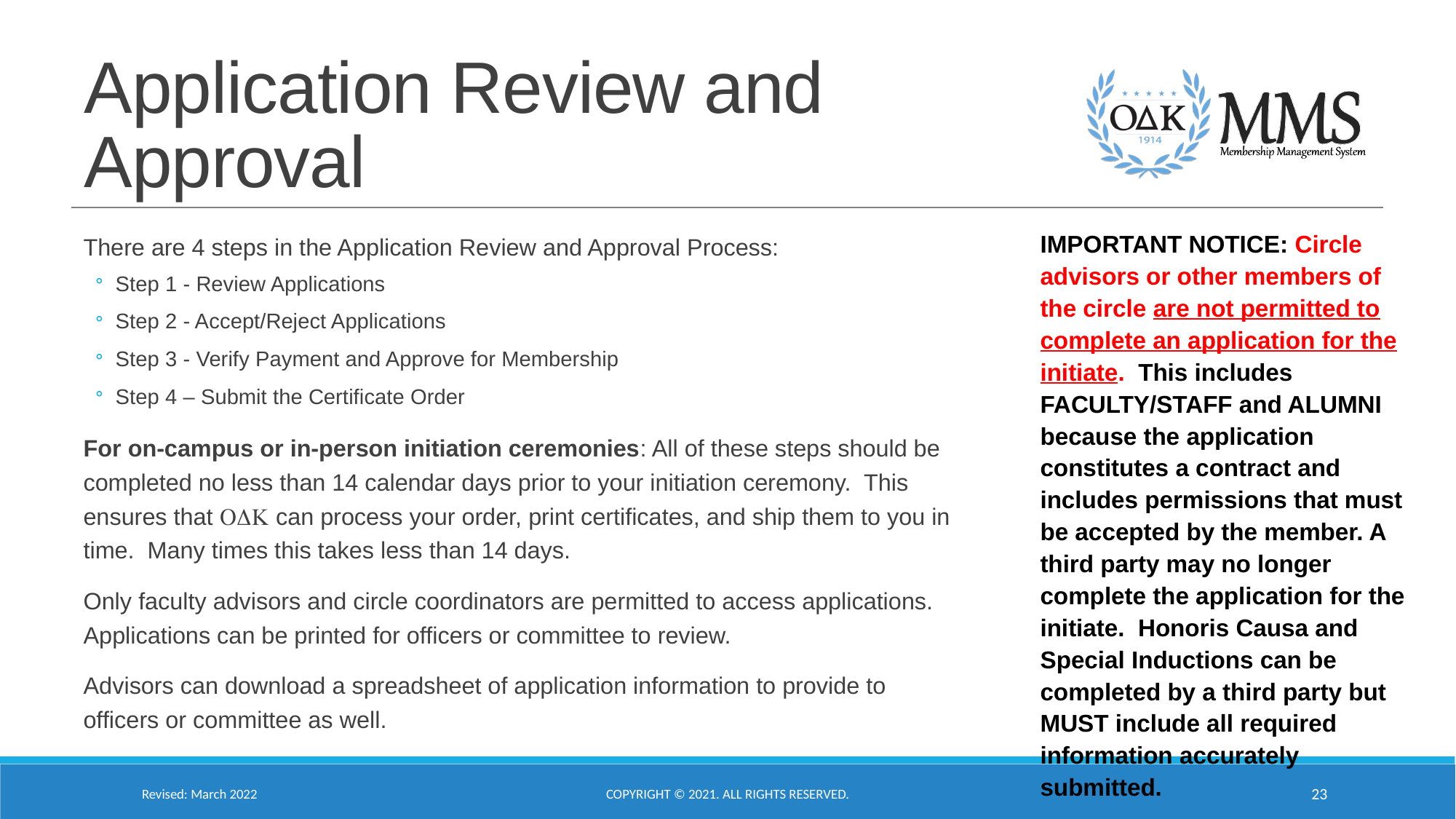

# Application Review and Approval
There are 4 steps in the Application Review and Approval Process:
Step 1 - Review Applications
Step 2 - Accept/Reject Applications
Step 3 - Verify Payment and Approve for Membership
Step 4 – Submit the Certificate Order
For on-campus or in-person initiation ceremonies: All of these steps should be completed no less than 14 calendar days prior to your initiation ceremony.  This ensures that ΟΔΚ can process your order, print certificates, and ship them to you in time.  Many times this takes less than 14 days.
Only faculty advisors and circle coordinators are permitted to access applications.  Applications can be printed for officers or committee to review.
Advisors can download a spreadsheet of application information to provide to officers or committee as well.

IMPORTANT NOTICE: Circle advisors or other members of the circle are not permitted to complete an application for the initiate.  This includes FACULTY/STAFF and ALUMNI because the application constitutes a contract and includes permissions that must be accepted by the member. A third party may no longer complete the application for the initiate.  Honoris Causa and Special Inductions can be completed by a third party but MUST include all required information accurately submitted.
Revised: March 2022
Copyright © 2021. All Rights Reserved.
23